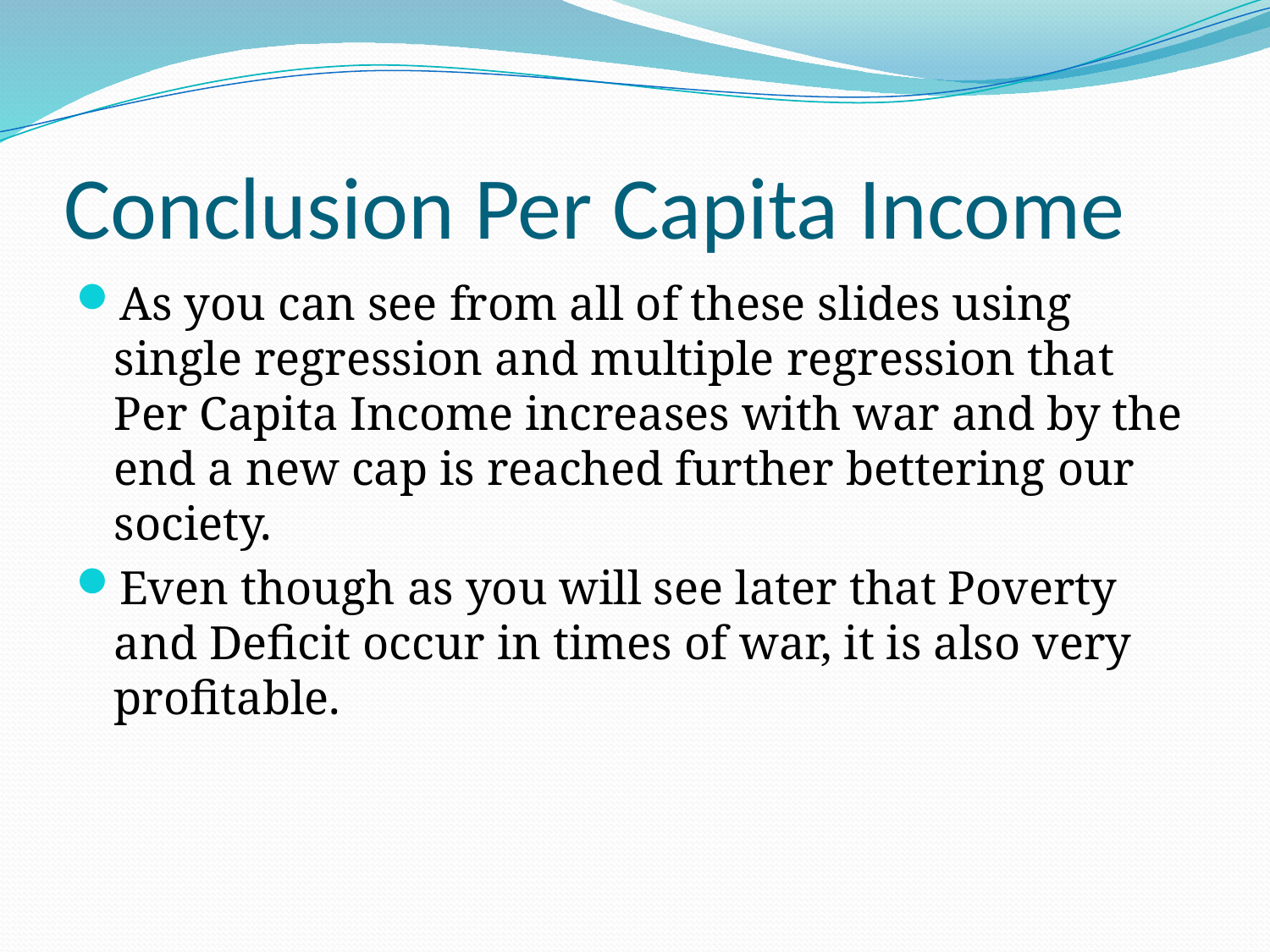

# Conclusion Per Capita Income
As you can see from all of these slides using single regression and multiple regression that Per Capita Income increases with war and by the end a new cap is reached further bettering our society.
Even though as you will see later that Poverty and Deficit occur in times of war, it is also very profitable.